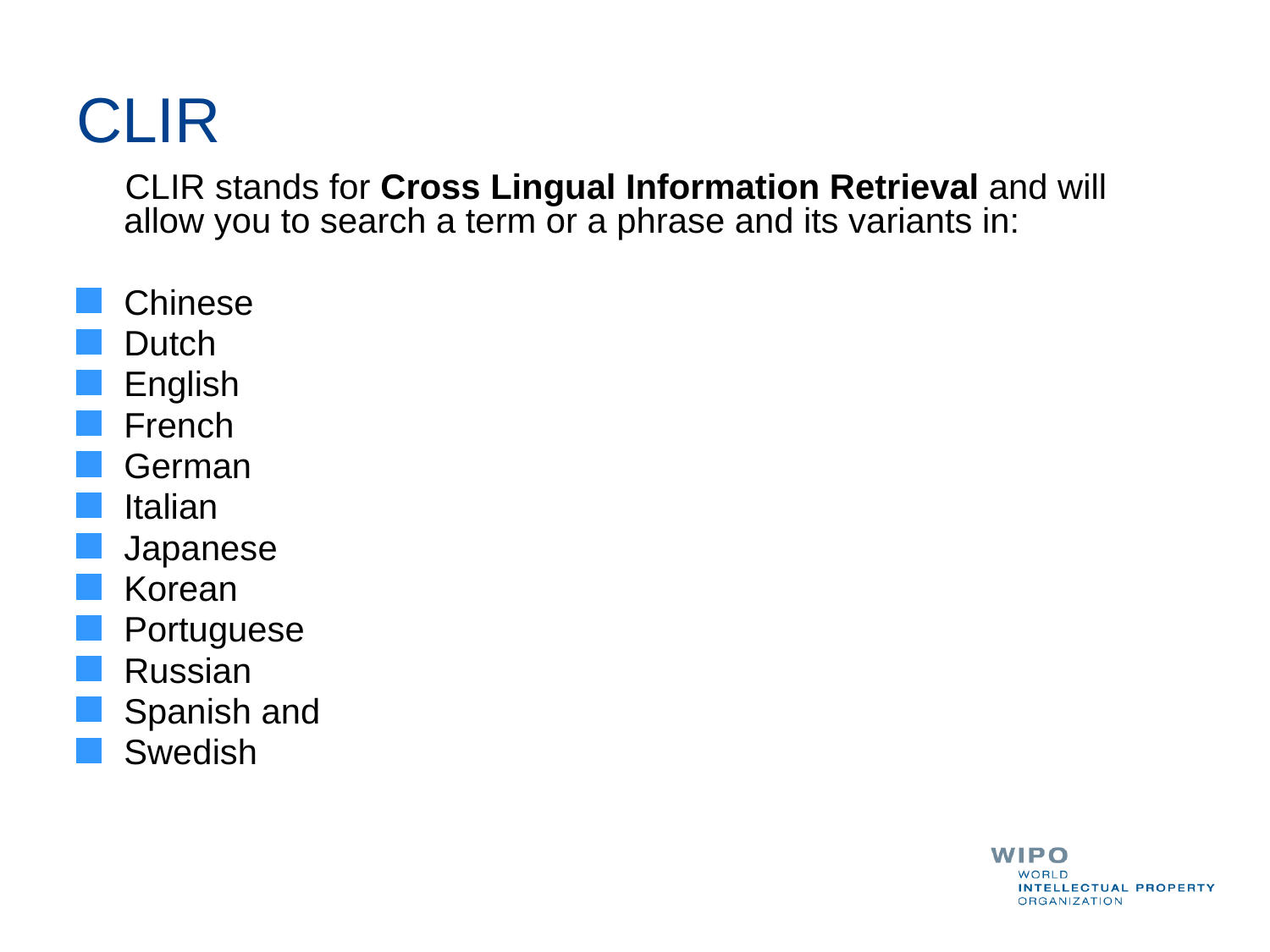

CLIR
     CLIR stands for Cross Lingual Information Retrieval and will allow you to search a term or a phrase and its variants in:

Chinese
Dutch
English
French
German
Italian
Japanese
Korean
Portuguese
Russian
Spanish and
Swedish